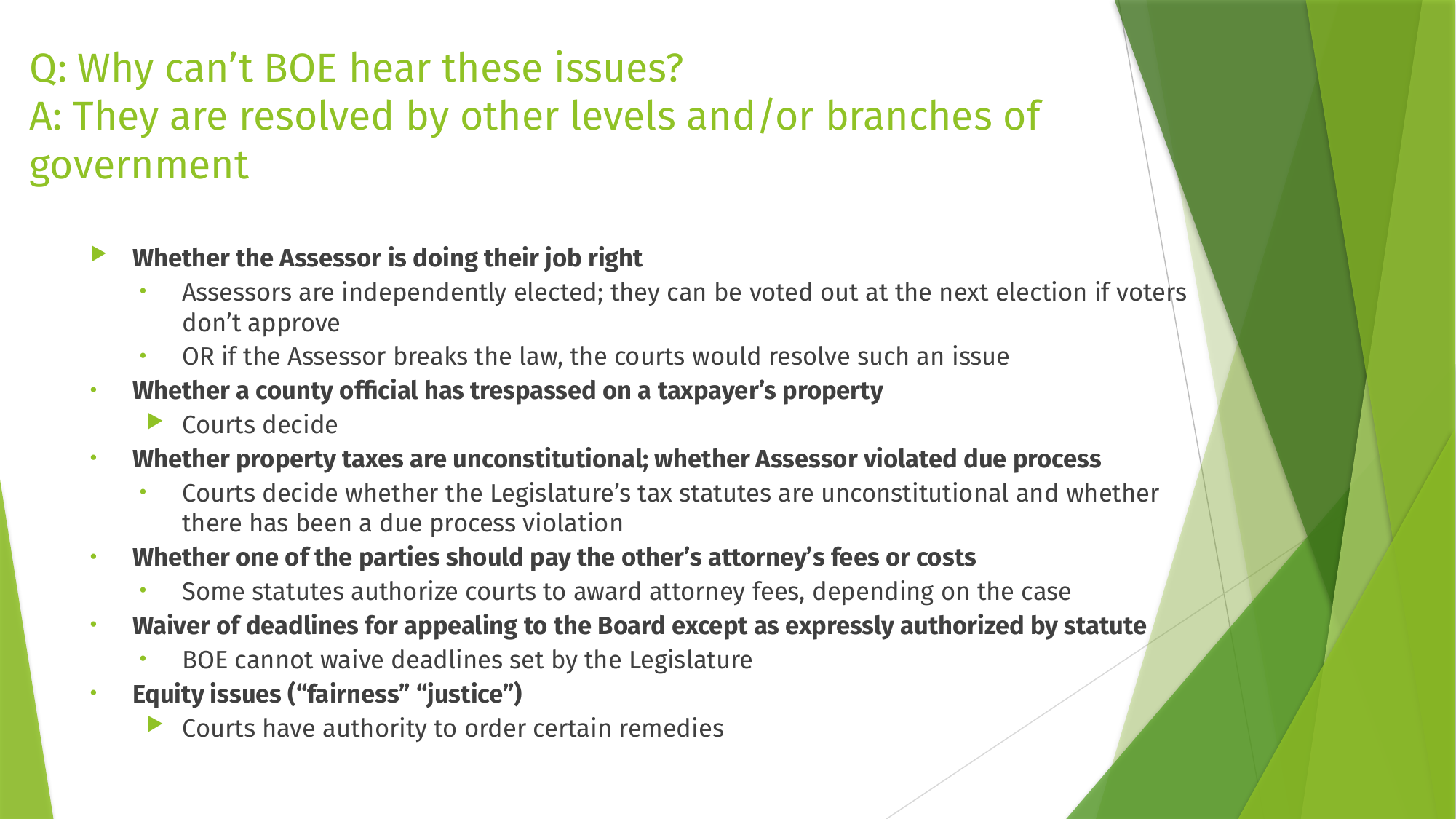

# Q: Why can’t BOE hear these issues? A: They are resolved by other levels and/or branches of government
Whether the Assessor is doing their job right
Assessors are independently elected; they can be voted out at the next election if voters don’t approve
OR if the Assessor breaks the law, the courts would resolve such an issue
Whether a county official has trespassed on a taxpayer’s property
Courts decide
Whether property taxes are unconstitutional; whether Assessor violated due process
Courts decide whether the Legislature’s tax statutes are unconstitutional and whether there has been a due process violation
Whether one of the parties should pay the other’s attorney’s fees or costs
Some statutes authorize courts to award attorney fees, depending on the case
Waiver of deadlines for appealing to the Board except as expressly authorized by statute
BOE cannot waive deadlines set by the Legislature
Equity issues (“fairness” “justice”)
Courts have authority to order certain remedies